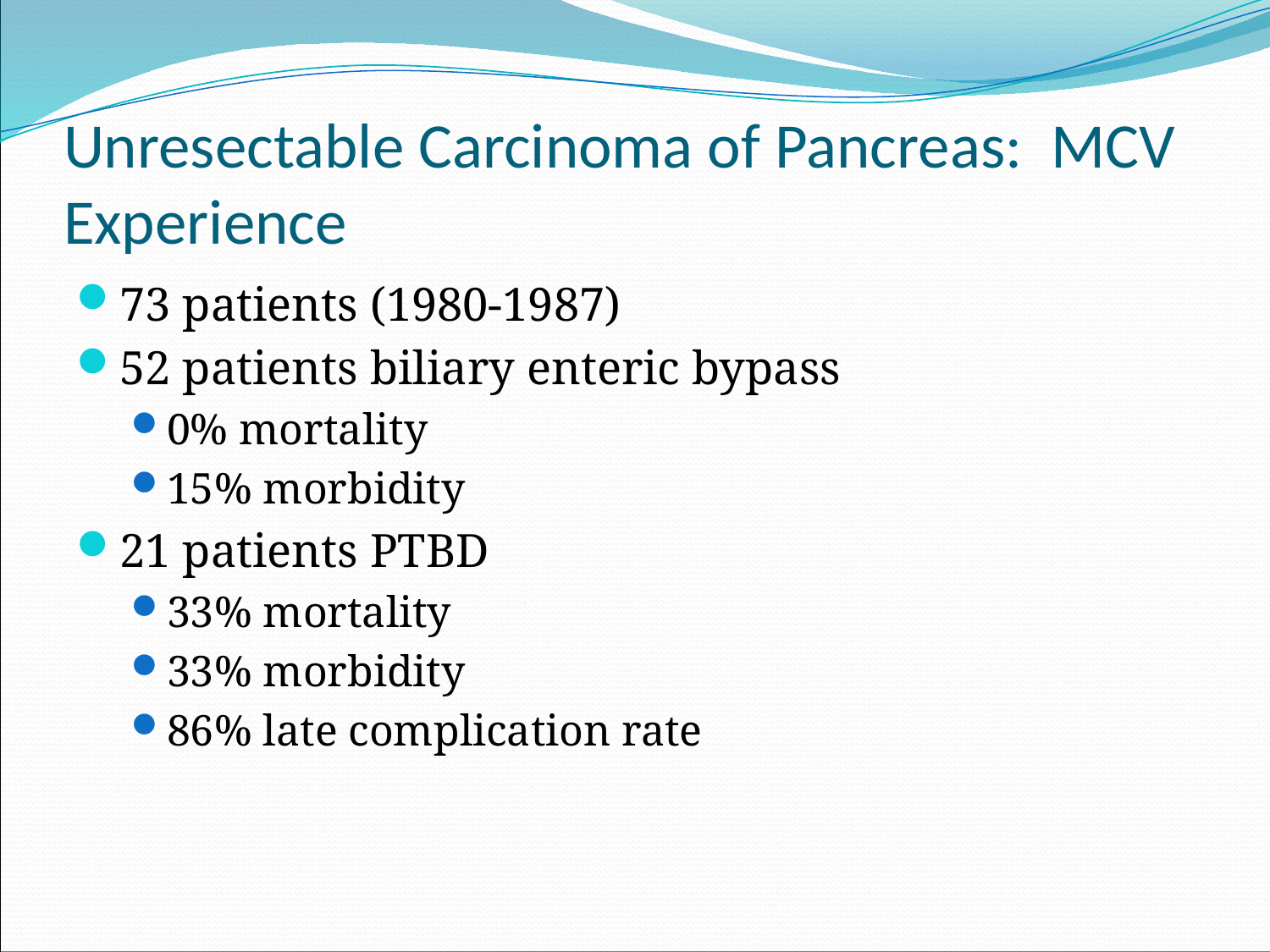

# Unresectable Carcinoma of Pancreas:  MCV Experience
73 patients (1980-1987)
52 patients biliary enteric bypass
0% mortality
15% morbidity
21 patients PTBD
33% mortality
33% morbidity
86% late complication rate